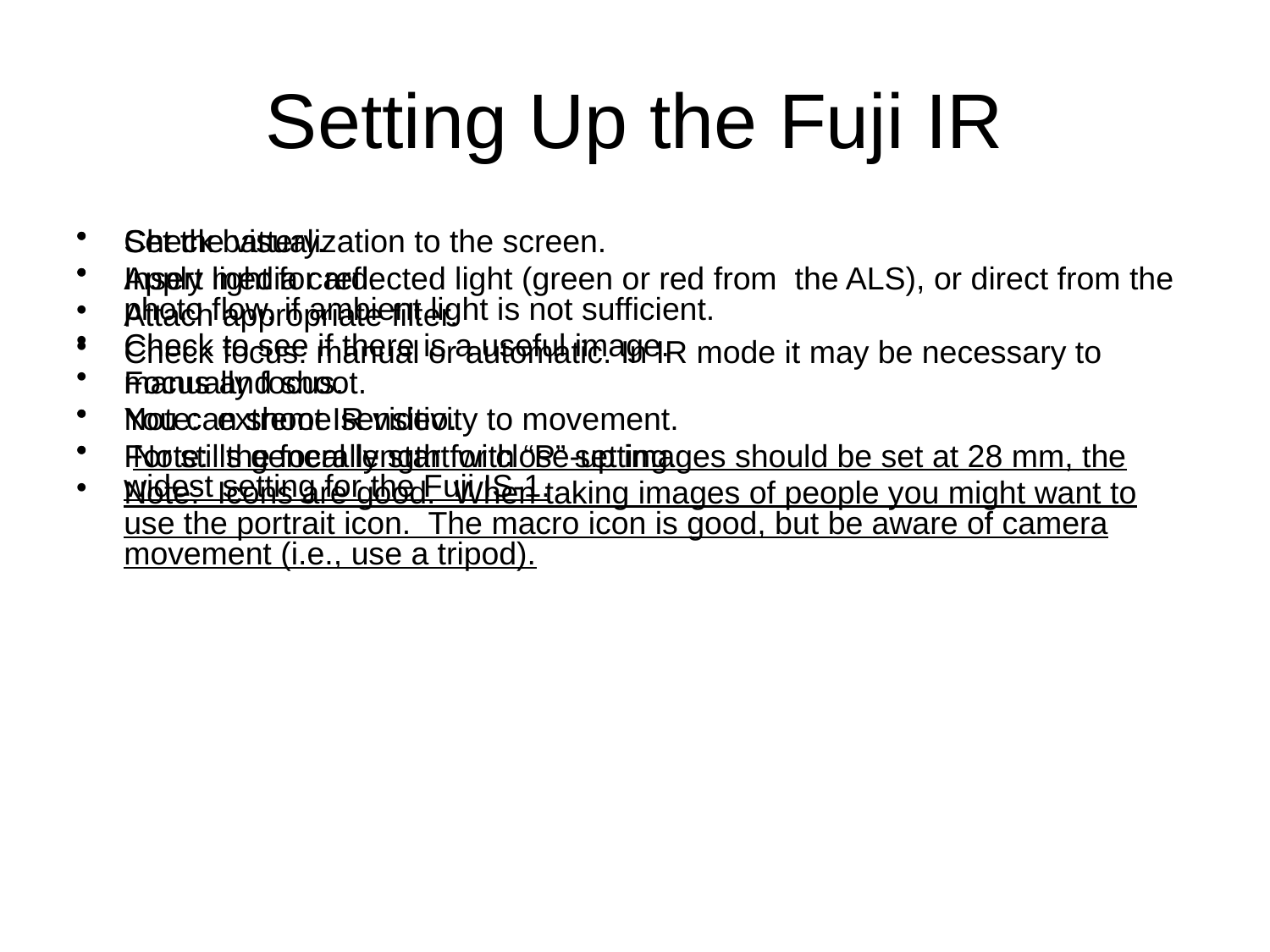

# Setting Up the Fuji IR
Check battery.
Insert media card.
Attach appropriate filter.
Check focus: manual or automatic. In IR mode it may be necessary to manually focus.
You can shoot IR video.
For stills generally start with “P” setting.
Note:  Icons are good.  When taking images of people you might want to use the portrait icon.  The macro icon is good, but be aware of camera movement (i.e., use a tripod).
Set the visualization to the screen.
Apply light for reflected light (green or red from  the ALS), or direct from the photo flow, if ambient light is not sufficient.
Check to see if there is a useful image.
Focus and shoot.
Note:  extreme sensitivity to movement.
 Note:  the focal length for close-up images should be set at 28 mm, the widest setting for the Fuji IS-1.